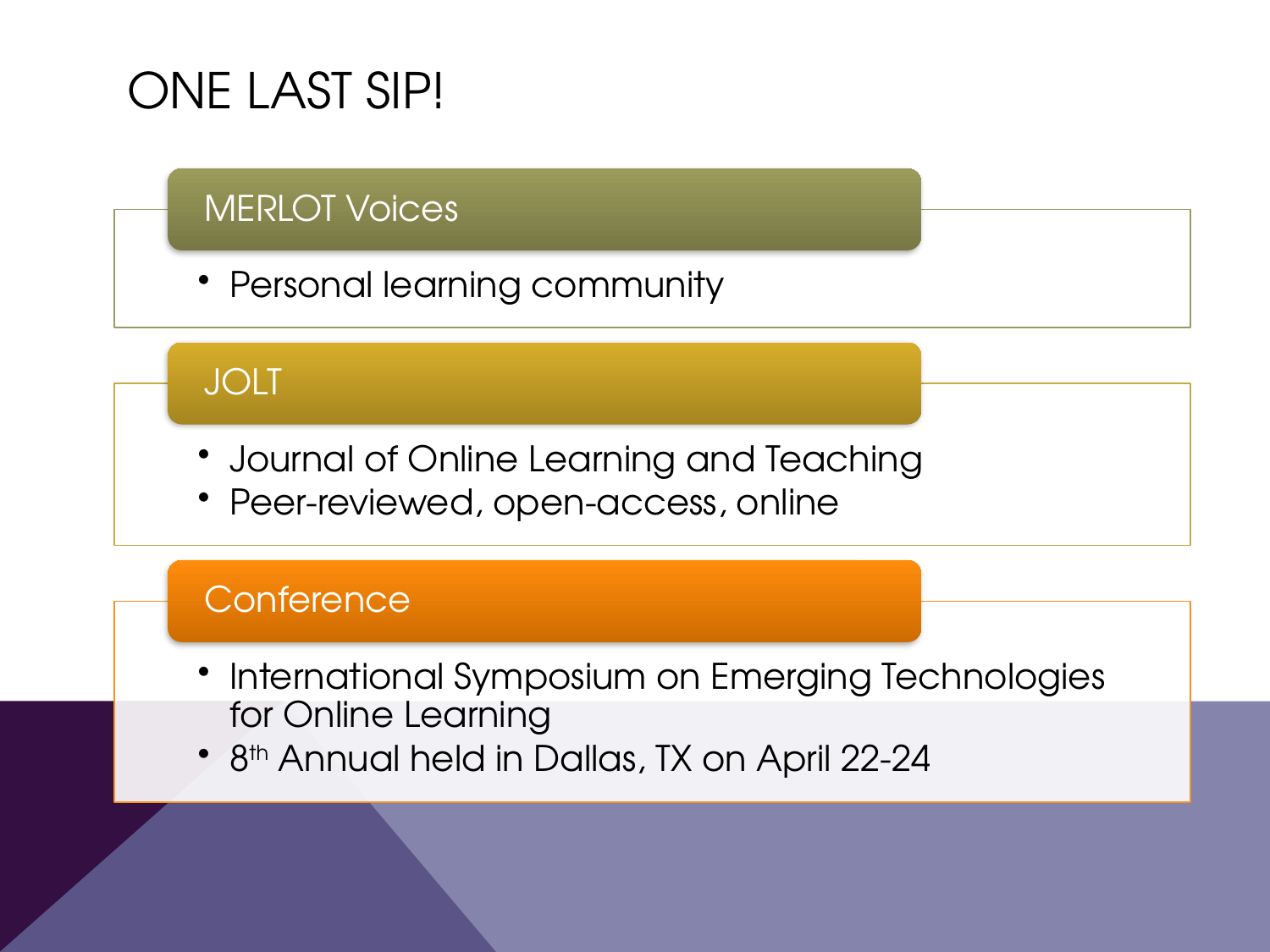

# One Last sip!
Personal learning community
MERLOT Voices
Journal of Online Learning and Teaching
Peer-reviewed, open-access, online
JOLT
International Symposium on Emerging Technologies for Online Learning
8th Annual held in Dallas, TX on April 22-24
Conference